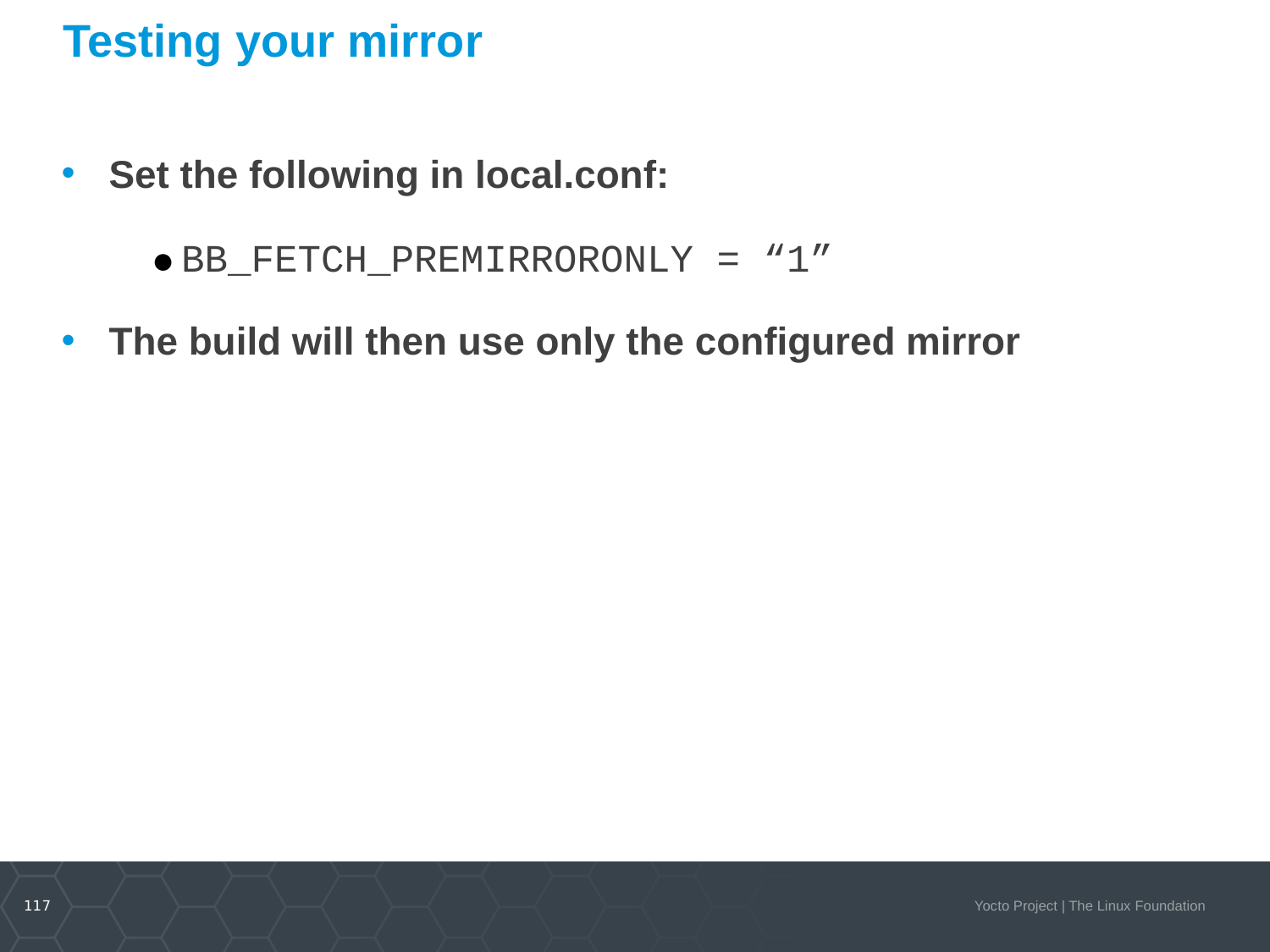

Testing your mirror
Set the following in local.conf:
BB_FETCH_PREMIRRORONLY = “1”
The build will then use only the configured mirror